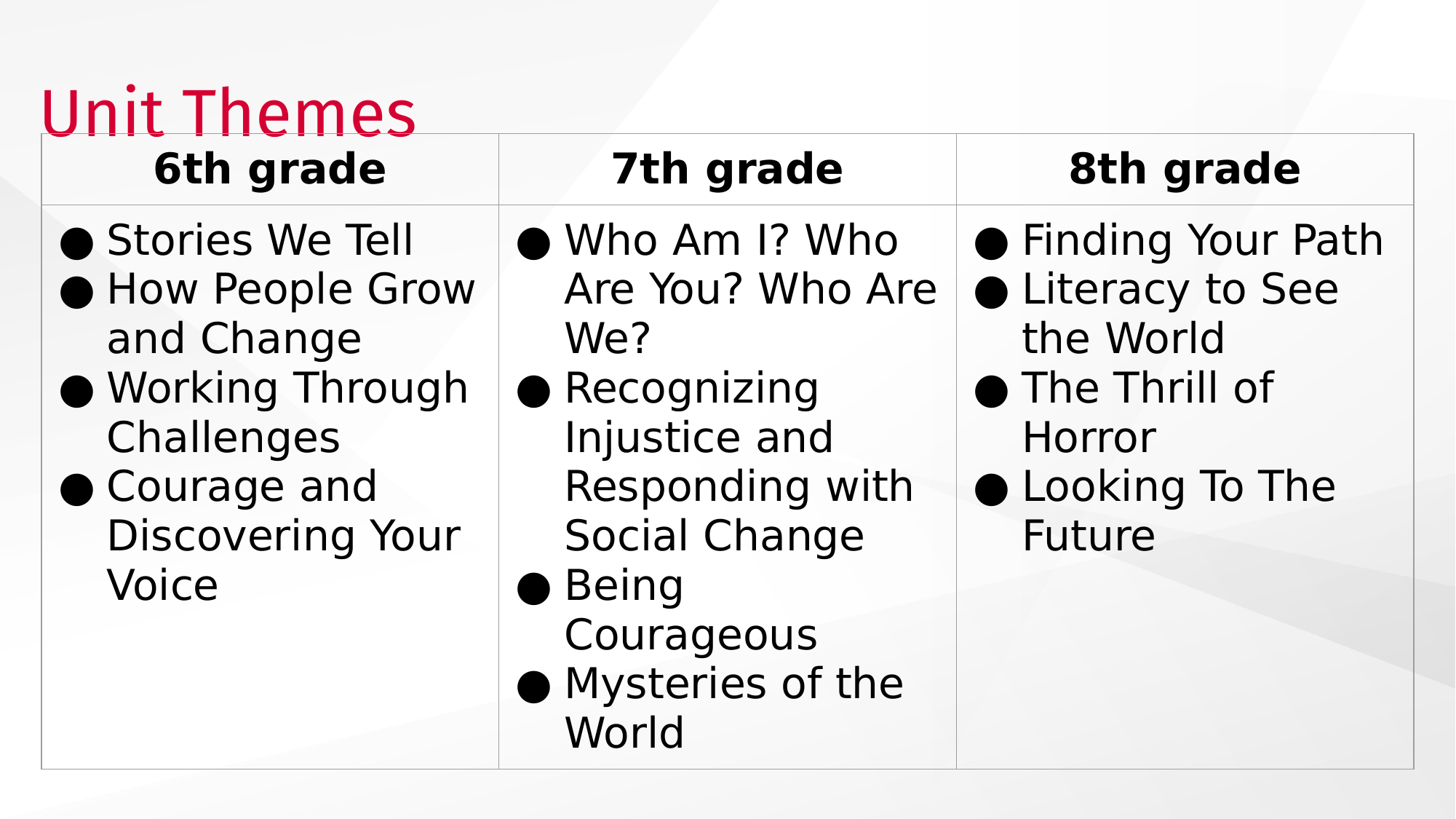

# Unit Themes
| 6th grade | 7th grade | 8th grade |
| --- | --- | --- |
| Stories We Tell How People Grow and Change Working Through Challenges Courage and Discovering Your Voice | Who Am I? Who Are You? Who Are We? Recognizing Injustice and Responding with Social Change Being Courageous Mysteries of the World | Finding Your Path Literacy to See the World The Thrill of Horror Looking To The Future |